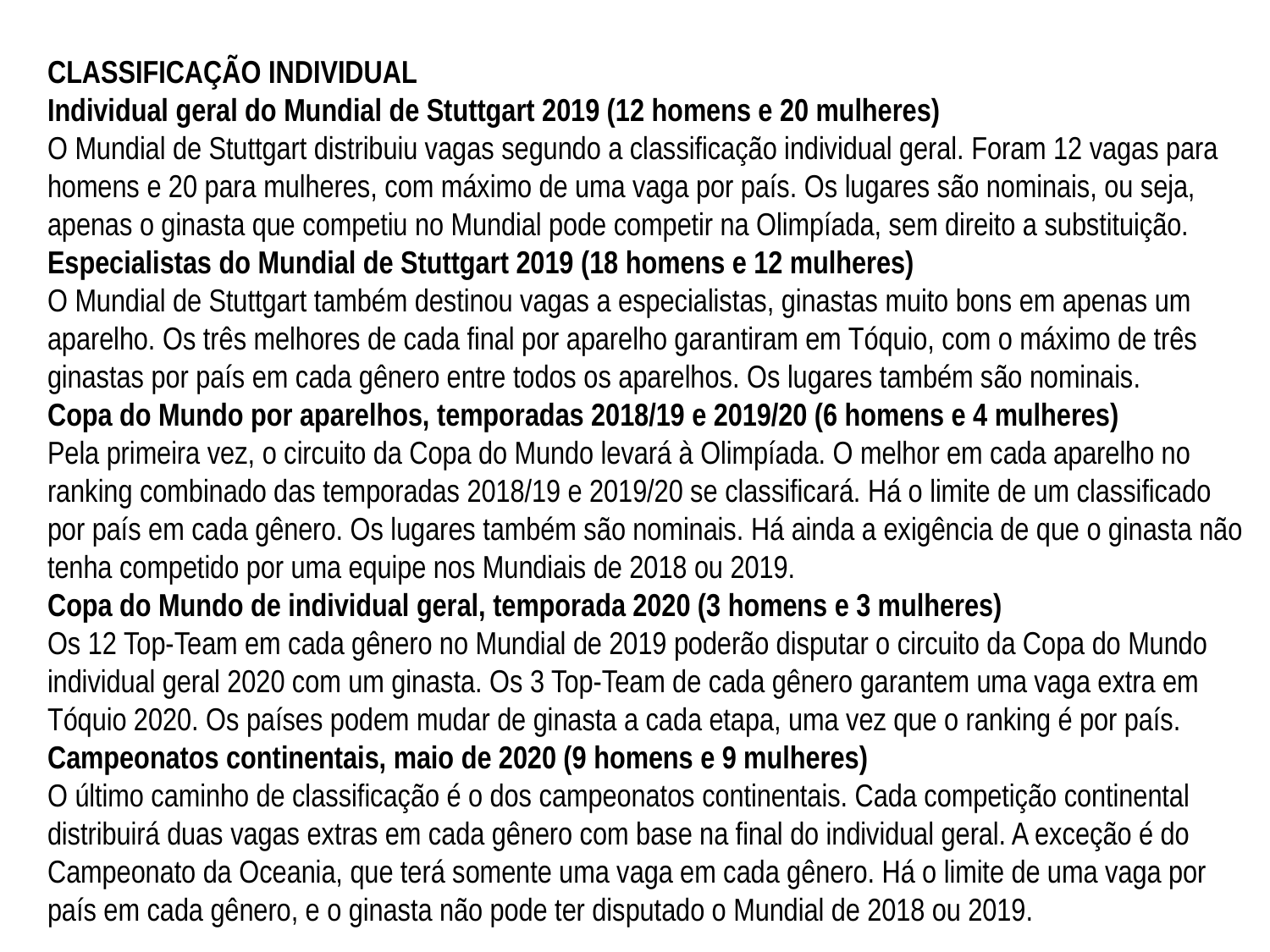

CLASSIFICAÇÃO INDIVIDUAL
Individual geral do Mundial de Stuttgart 2019 (12 homens e 20 mulheres)
O Mundial de Stuttgart distribuiu vagas segundo a classificação individual geral. Foram 12 vagas para homens e 20 para mulheres, com máximo de uma vaga por país. Os lugares são nominais, ou seja, apenas o ginasta que competiu no Mundial pode competir na Olimpíada, sem direito a substituição.
Especialistas do Mundial de Stuttgart 2019 (18 homens e 12 mulheres)
O Mundial de Stuttgart também destinou vagas a especialistas, ginastas muito bons em apenas um aparelho. Os três melhores de cada final por aparelho garantiram em Tóquio, com o máximo de três ginastas por país em cada gênero entre todos os aparelhos. Os lugares também são nominais.
Copa do Mundo por aparelhos, temporadas 2018/19 e 2019/20 (6 homens e 4 mulheres)
Pela primeira vez, o circuito da Copa do Mundo levará à Olimpíada. O melhor em cada aparelho no ranking combinado das temporadas 2018/19 e 2019/20 se classificará. Há o limite de um classificado por país em cada gênero. Os lugares também são nominais. Há ainda a exigência de que o ginasta não tenha competido por uma equipe nos Mundiais de 2018 ou 2019.
Copa do Mundo de individual geral, temporada 2020 (3 homens e 3 mulheres)
Os 12 Top-Team em cada gênero no Mundial de 2019 poderão disputar o circuito da Copa do Mundo individual geral 2020 com um ginasta. Os 3 Top-Team de cada gênero garantem uma vaga extra em Tóquio 2020. Os países podem mudar de ginasta a cada etapa, uma vez que o ranking é por país.
Campeonatos continentais, maio de 2020 (9 homens e 9 mulheres)
O último caminho de classificação é o dos campeonatos continentais. Cada competição continental distribuirá duas vagas extras em cada gênero com base na final do individual geral. A exceção é do Campeonato da Oceania, que terá somente uma vaga em cada gênero. Há o limite de uma vaga por país em cada gênero, e o ginasta não pode ter disputado o Mundial de 2018 ou 2019.